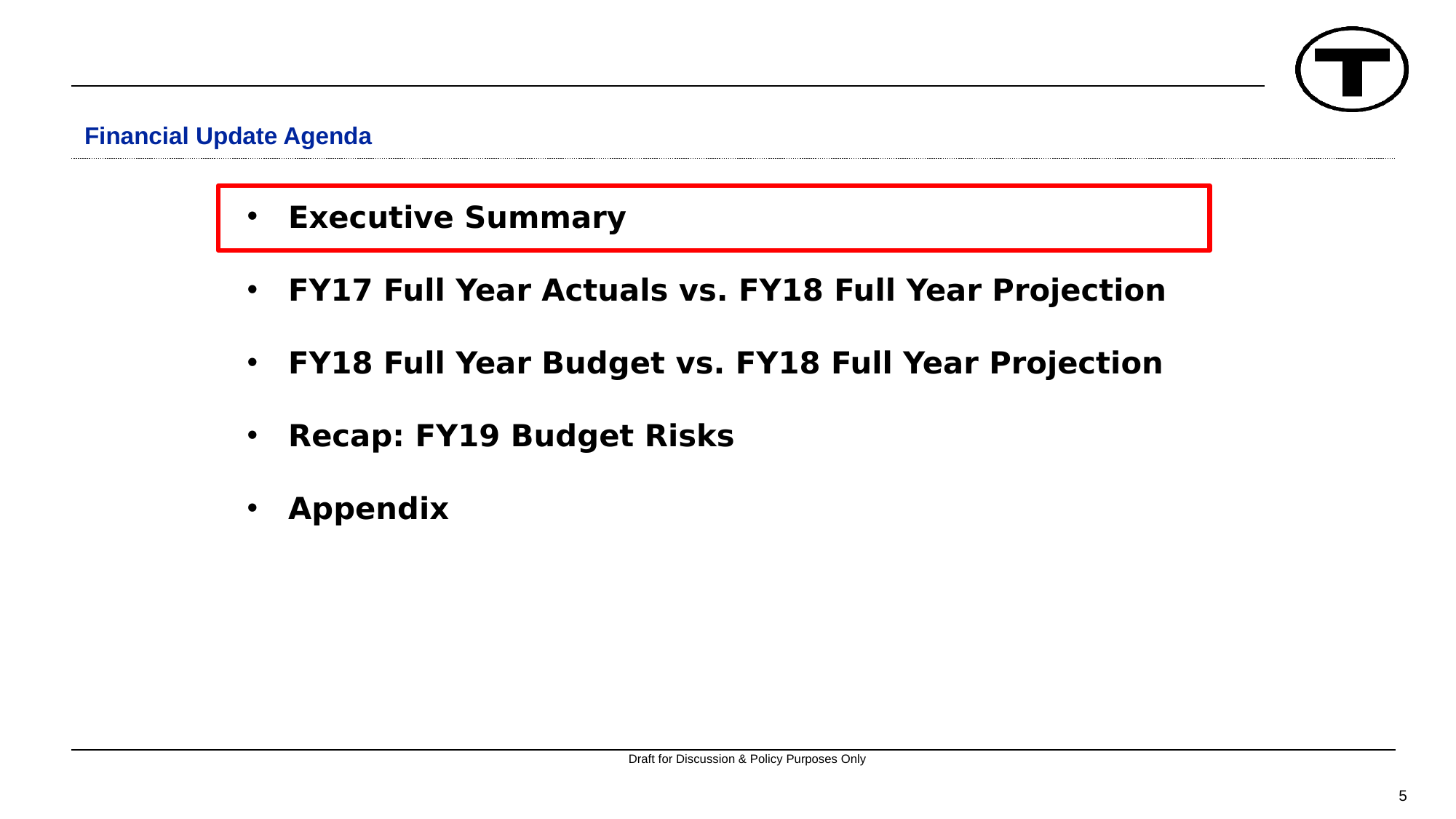

# Financial Update Agenda

Executive Summary

FY17 Full Year Actuals vs. FY18 Full Year Projection

FY18 Full Year Budget vs. FY18 Full Year Projection

Recap: FY19 Budget Risks

Appendix